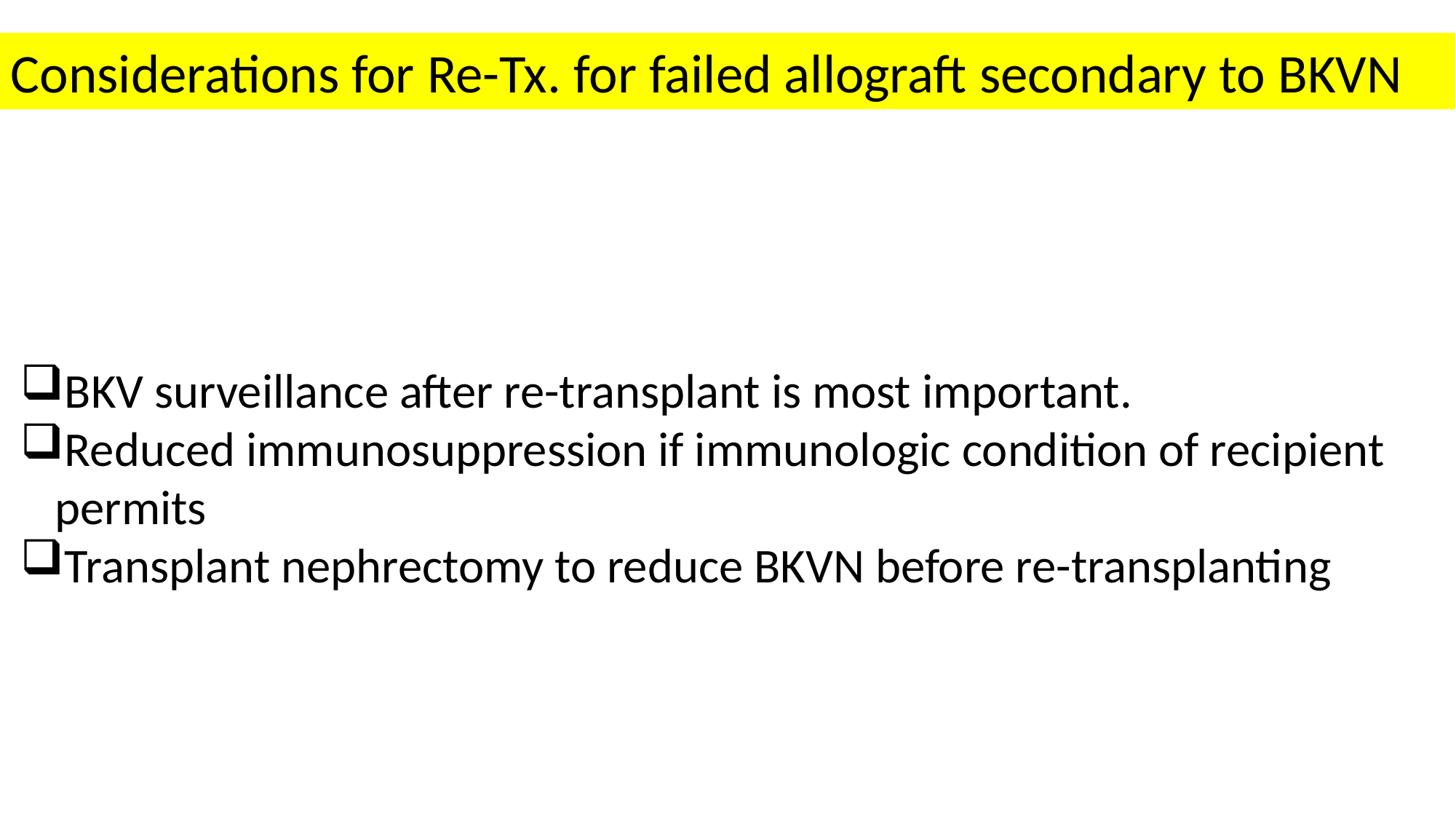

Considerations for Re-Tx. for failed allograft secondary to BKVN
BKV surveillance after re-transplant is most important.
Reduced immunosuppression if immunologic condition of recipient permits
Transplant nephrectomy to reduce BKVN before re-transplanting